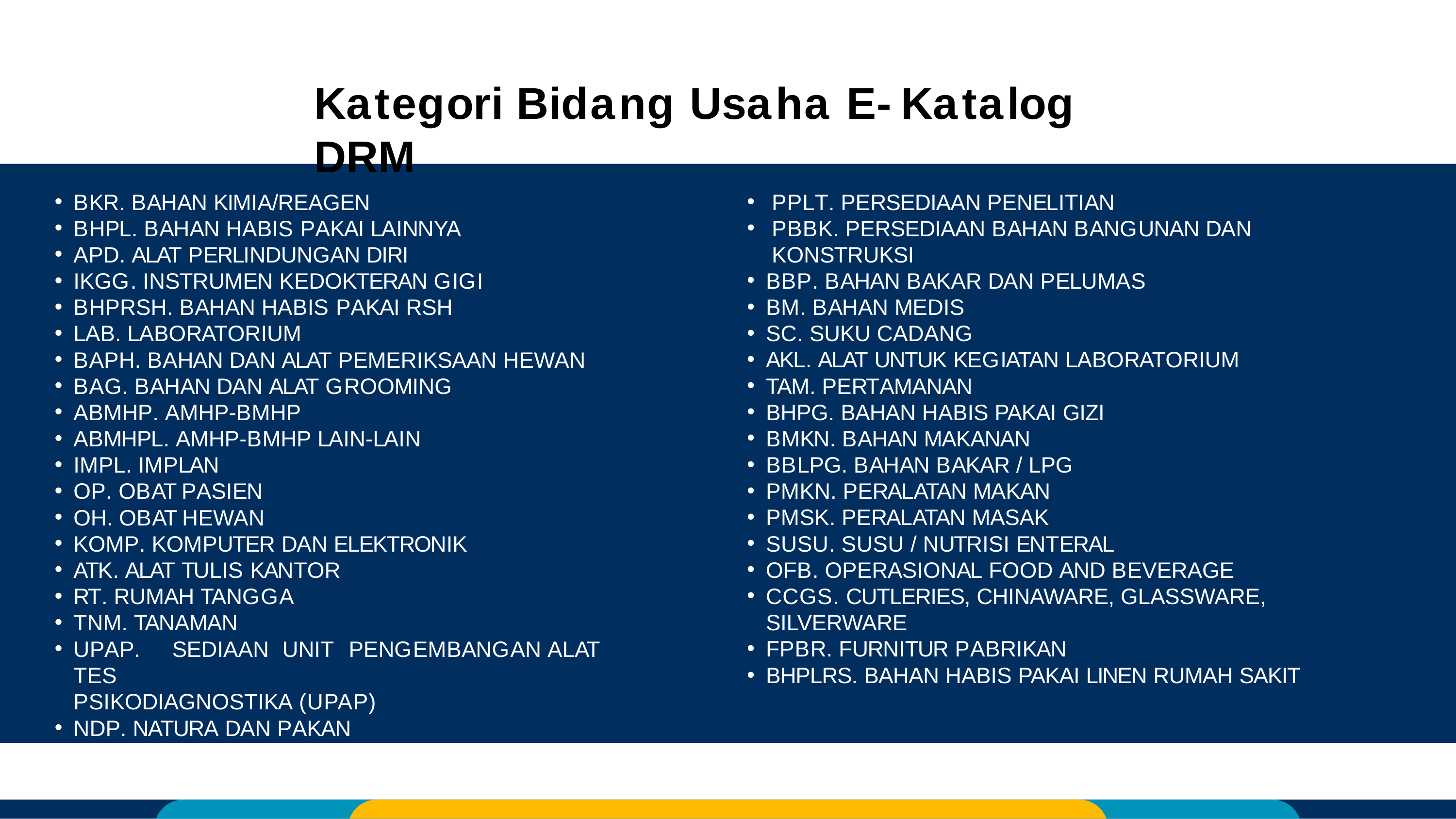

# Kategori Bidang Usaha E-Katalog DRM
BKR. BAHAN KIMIA/REAGEN
BHPL. BAHAN HABIS PAKAI LAINNYA
APD. ALAT PERLINDUNGAN DIRI
IKGG. INSTRUMEN KEDOKTERAN GIGI
BHPRSH. BAHAN HABIS PAKAI RSH
LAB. LABORATORIUM
BAPH. BAHAN DAN ALAT PEMERIKSAAN HEWAN
BAG. BAHAN DAN ALAT GROOMING
ABMHP. AMHP-BMHP
ABMHPL. AMHP-BMHP LAIN-LAIN
IMPL. IMPLAN
OP. OBAT PASIEN
OH. OBAT HEWAN
KOMP. KOMPUTER DAN ELEKTRONIK
ATK. ALAT TULIS KANTOR
RT. RUMAH TANGGA
TNM. TANAMAN
UPAP.	SEDIAAN	UNIT	PENGEMBANGAN	ALAT	TES
PSIKODIAGNOSTIKA (UPAP)
NDP. NATURA DAN PAKAN
PPLT. PERSEDIAAN PENELITIAN
PBBK. PERSEDIAAN BAHAN BANGUNAN DAN KONSTRUKSI
BBP. BAHAN BAKAR DAN PELUMAS
BM. BAHAN MEDIS
SC. SUKU CADANG
AKL. ALAT UNTUK KEGIATAN LABORATORIUM
TAM. PERTAMANAN
BHPG. BAHAN HABIS PAKAI GIZI
BMKN. BAHAN MAKANAN
BBLPG. BAHAN BAKAR / LPG
PMKN. PERALATAN MAKAN
PMSK. PERALATAN MASAK
SUSU. SUSU / NUTRISI ENTERAL
OFB. OPERASIONAL FOOD AND BEVERAGE
CCGS. CUTLERIES, CHINAWARE, GLASSWARE, SILVERWARE
FPBR. FURNITUR PABRIKAN
BHPLRS. BAHAN HABIS PAKAI LINEN RUMAH SAKIT